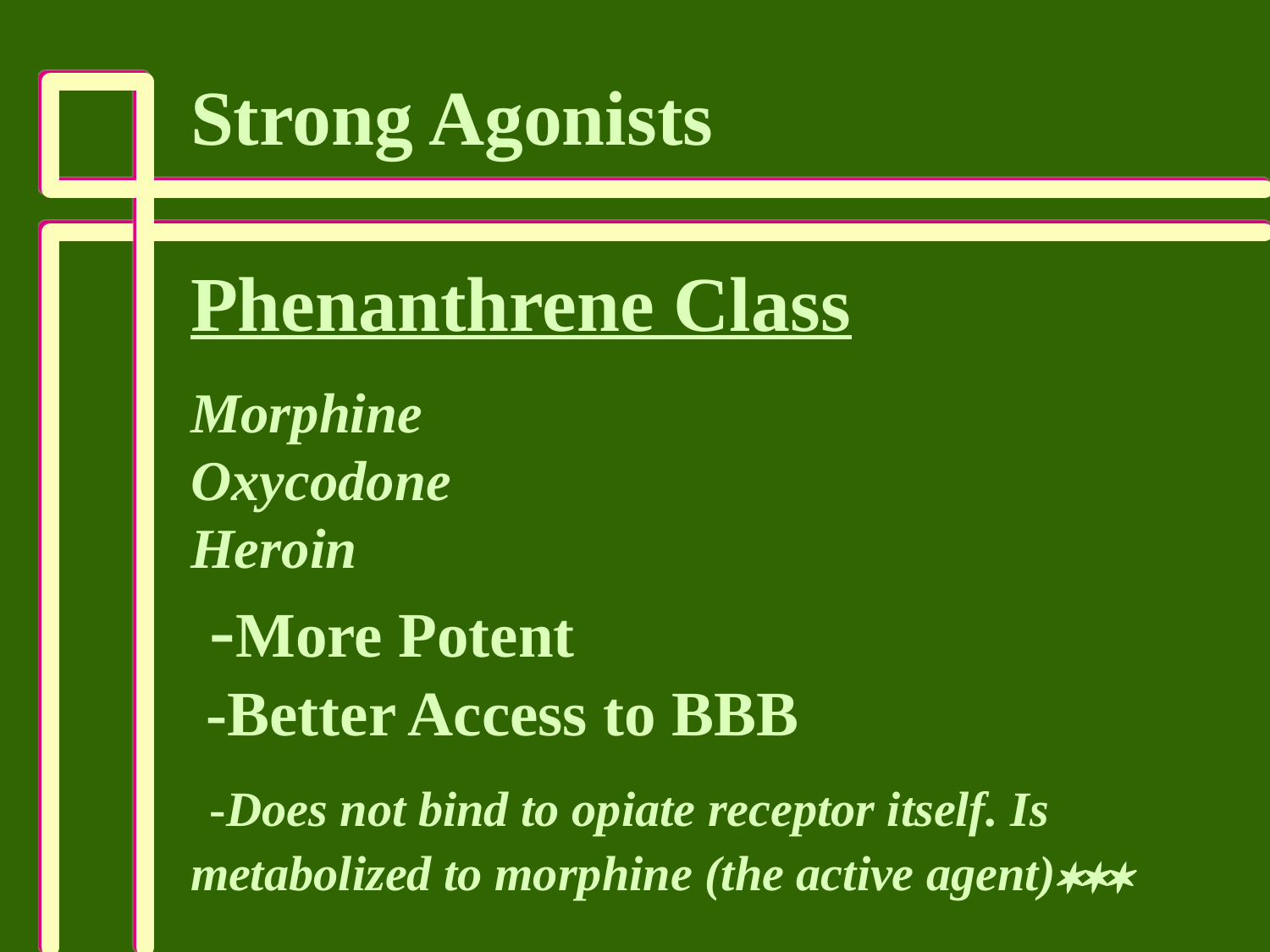

Strong Agonists

Phenanthrene Class

Morphine
Oxycodone
Heroin
 -More Potent
 -Better Access to BBB
 -Does not bind to opiate receptor itself. Is metabolized to morphine (the active agent)∗∗∗